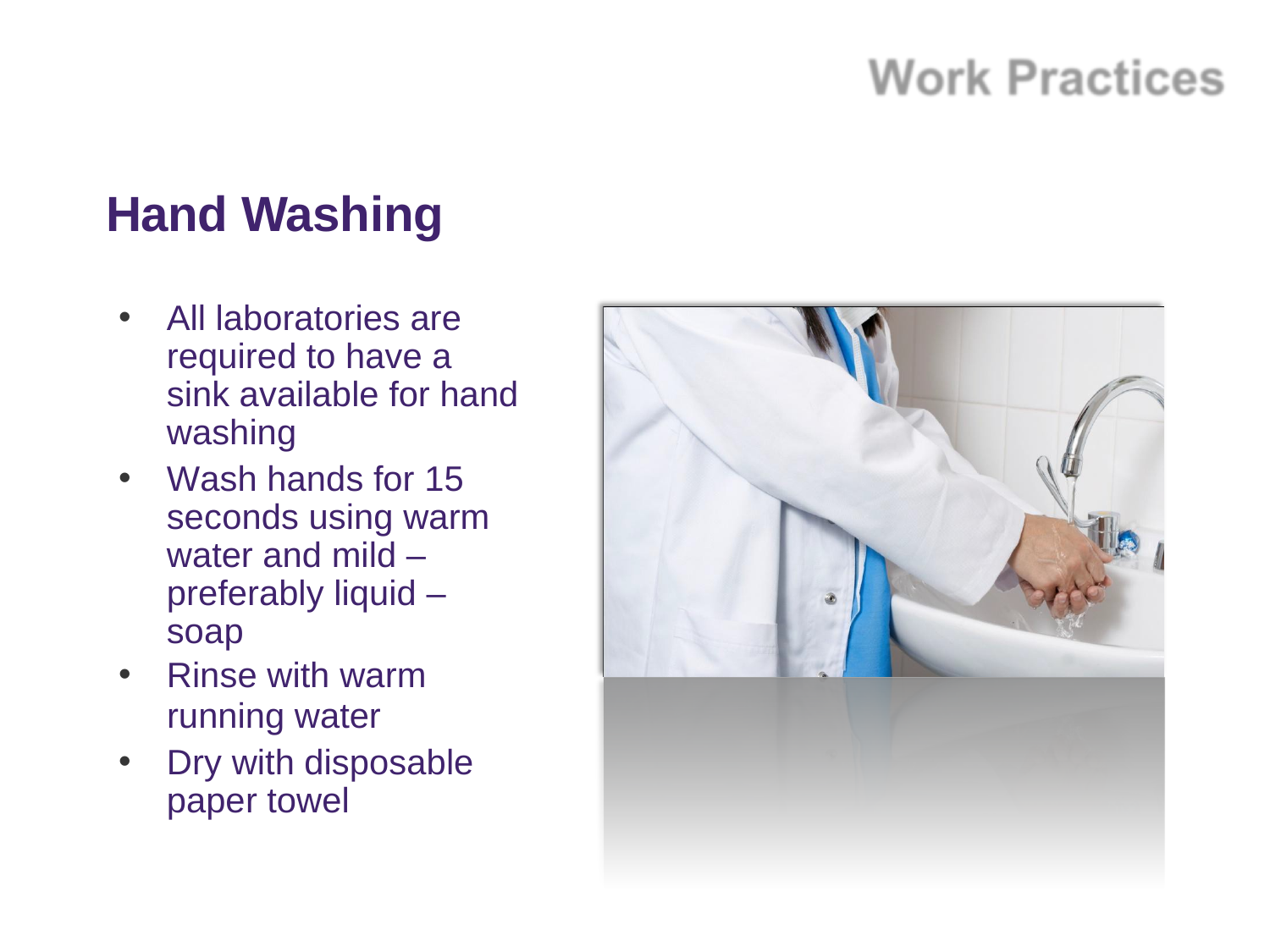

#
Hand Washing

All laboratories are required to have a sink available for hand washing
Wash hands for 15 seconds using warm water and mild – preferably liquid – soap
Rinse with warm
running water
Dry with disposable paper towel